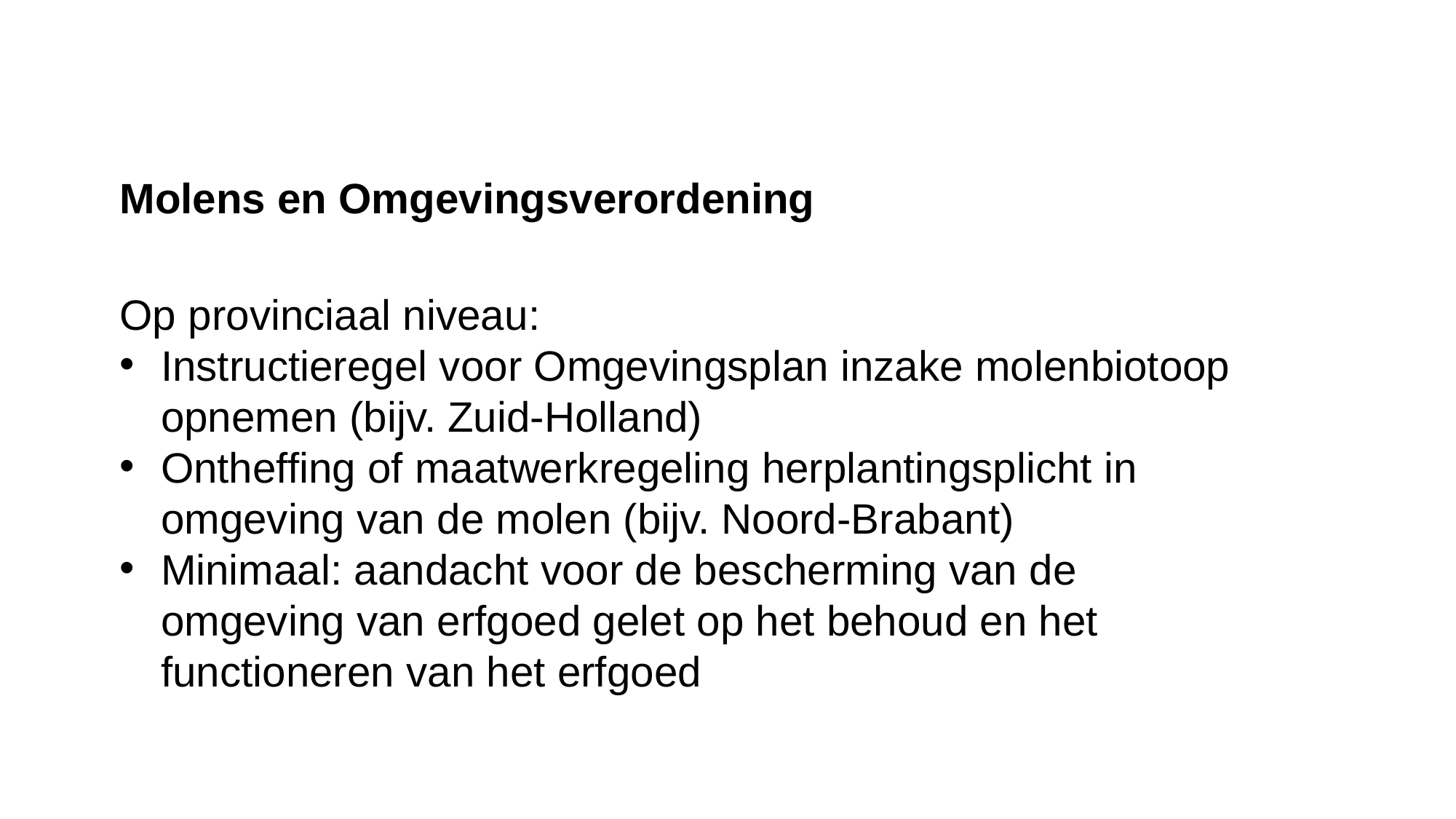

Molens en Omgevingsverordening
Op provinciaal niveau:
Instructieregel voor Omgevingsplan inzake molenbiotoop opnemen (bijv. Zuid-Holland)
Ontheffing of maatwerkregeling herplantingsplicht in omgeving van de molen (bijv. Noord-Brabant)
Minimaal: aandacht voor de bescherming van de omgeving van erfgoed gelet op het behoud en het functioneren van het erfgoed